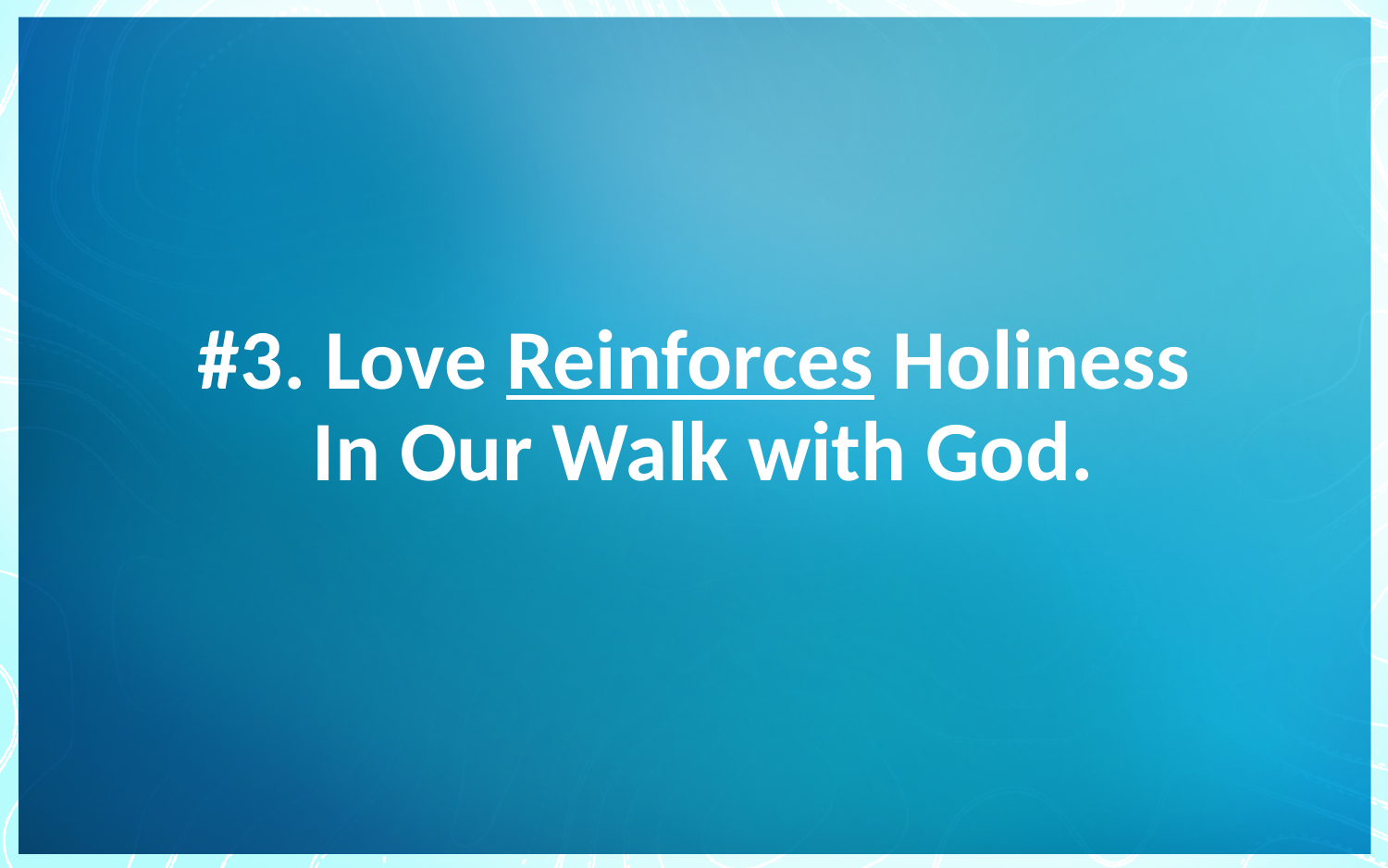

# #3. Love Reinforces Holiness In Our Walk with God.